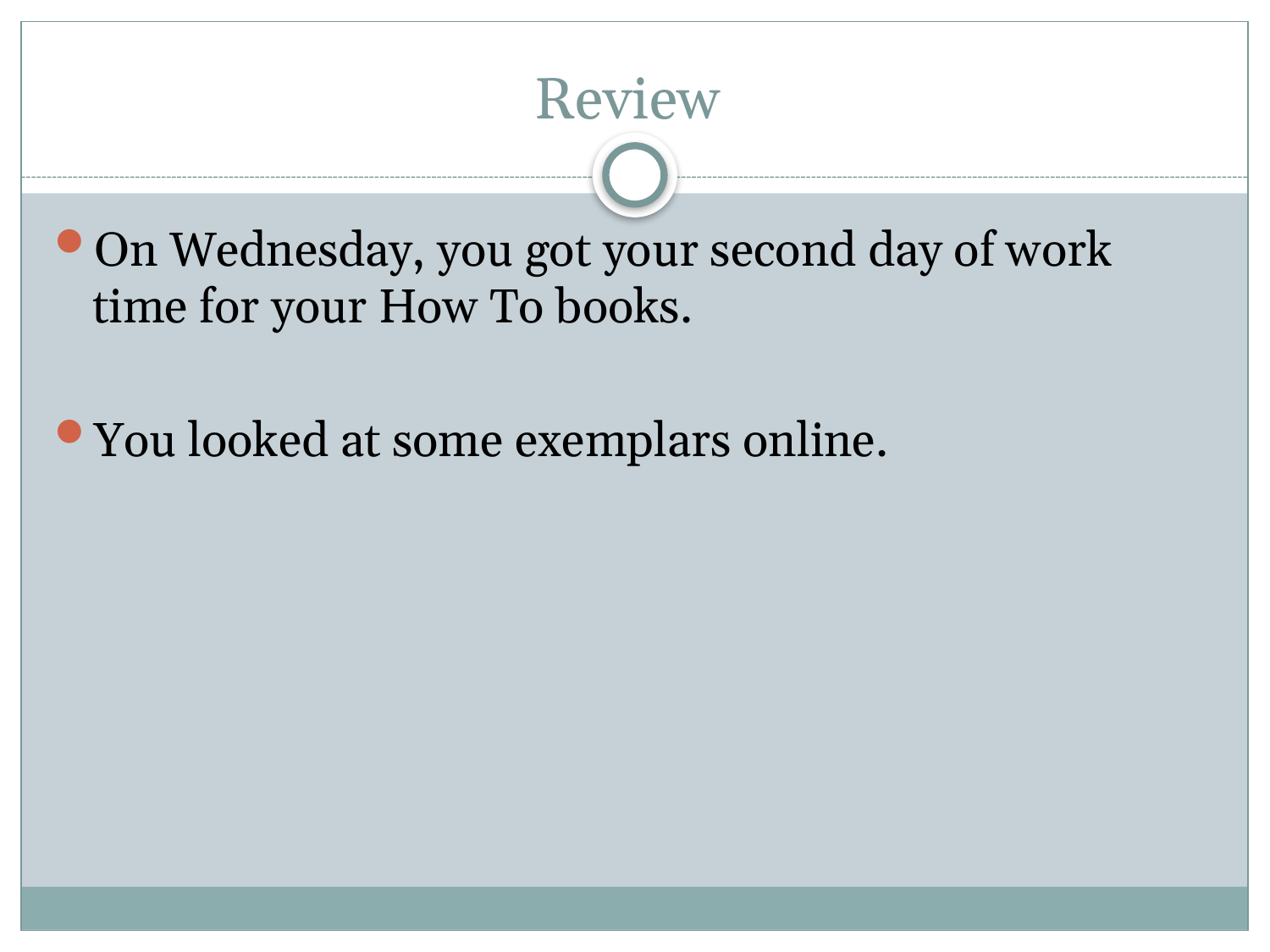

# Review
On Wednesday, you got your second day of work time for your How To books.

You looked at some exemplars online.